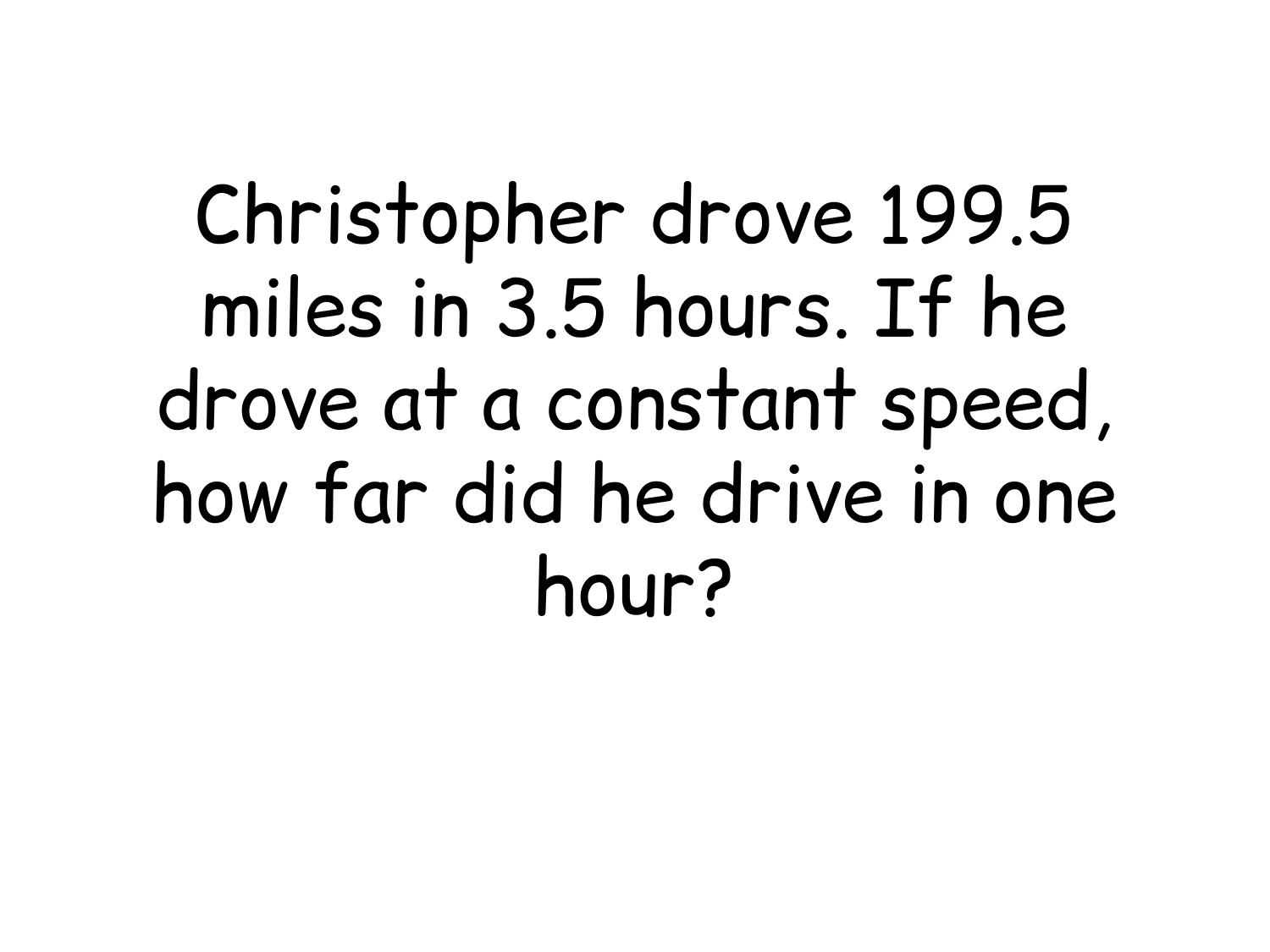

# Christopher drove 199.5 miles in 3.5 hours. If he drove at a constant speed, how far did he drive in one hour?